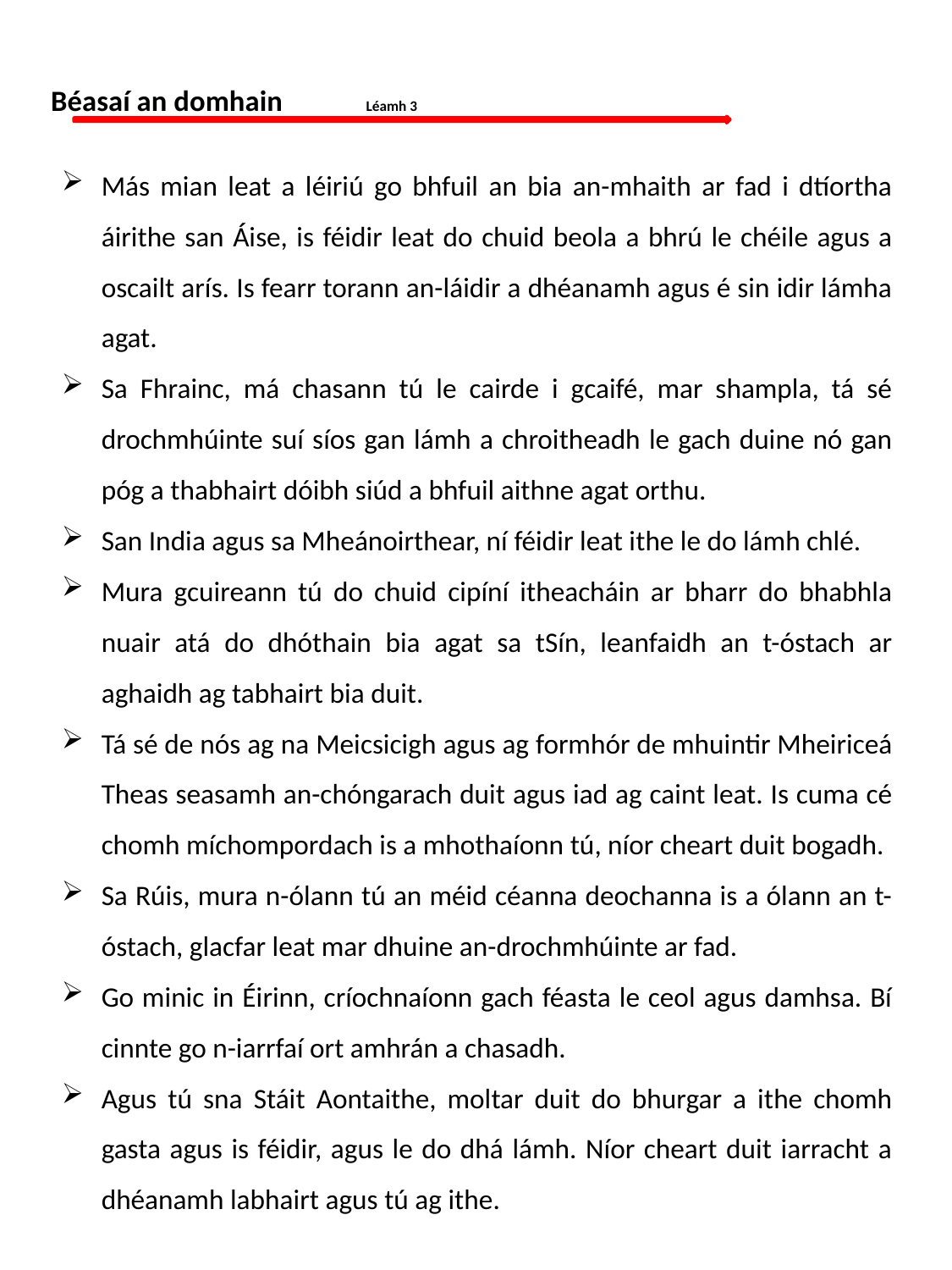

Béasaí an domhain		       Léamh 3

Más mian leat a léiriú go bhfuil an bia an-mhaith ar fad i dtíortha áirithe san Áise, is féidir leat do chuid beola a bhrú le chéile agus a oscailt arís. Is fearr torann an-láidir a dhéanamh agus é sin idir lámha agat.
Sa Fhrainc, má chasann tú le cairde i gcaifé, mar shampla, tá sé drochmhúinte suí síos gan lámh a chroitheadh le gach duine nó gan póg a thabhairt dóibh siúd a bhfuil aithne agat orthu.
San India agus sa Mheánoirthear, ní féidir leat ithe le do lámh chlé.
Mura gcuireann tú do chuid cipíní itheacháin ar bharr do bhabhla nuair atá do dhóthain bia agat sa tSín, leanfaidh an t-óstach ar aghaidh ag tabhairt bia duit.
Tá sé de nós ag na Meicsicigh agus ag formhór de mhuintir Mheiriceá Theas seasamh an-chóngarach duit agus iad ag caint leat. Is cuma cé chomh míchompordach is a mhothaíonn tú, níor cheart duit bogadh.
Sa Rúis, mura n-ólann tú an méid céanna deochanna is a ólann an t-óstach, glacfar leat mar dhuine an-drochmhúinte ar fad.
Go minic in Éirinn, críochnaíonn gach féasta le ceol agus damhsa. Bí cinnte go n-iarrfaí ort amhrán a chasadh.
Agus tú sna Stáit Aontaithe, moltar duit do bhurgar a ithe chomh gasta agus is féidir, agus le do dhá lámh. Níor cheart duit iarracht a dhéanamh labhairt agus tú ag ithe.